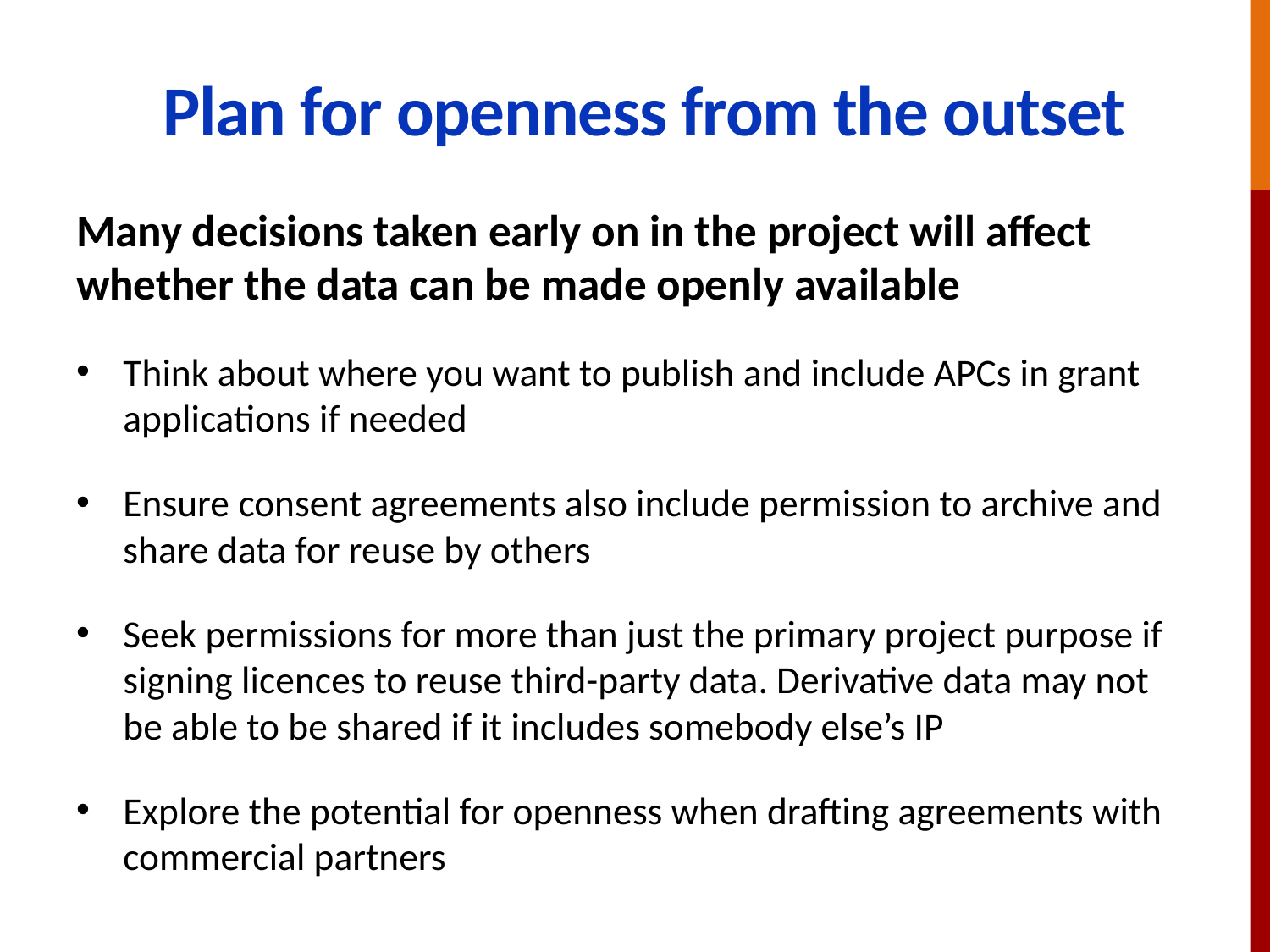

# Plan for openness from the outset
Many decisions taken early on in the project will affect whether the data can be made openly available
Think about where you want to publish and include APCs in grant applications if needed
Ensure consent agreements also include permission to archive and share data for reuse by others
Seek permissions for more than just the primary project purpose if signing licences to reuse third-party data. Derivative data may not be able to be shared if it includes somebody else’s IP
Explore the potential for openness when drafting agreements with commercial partners